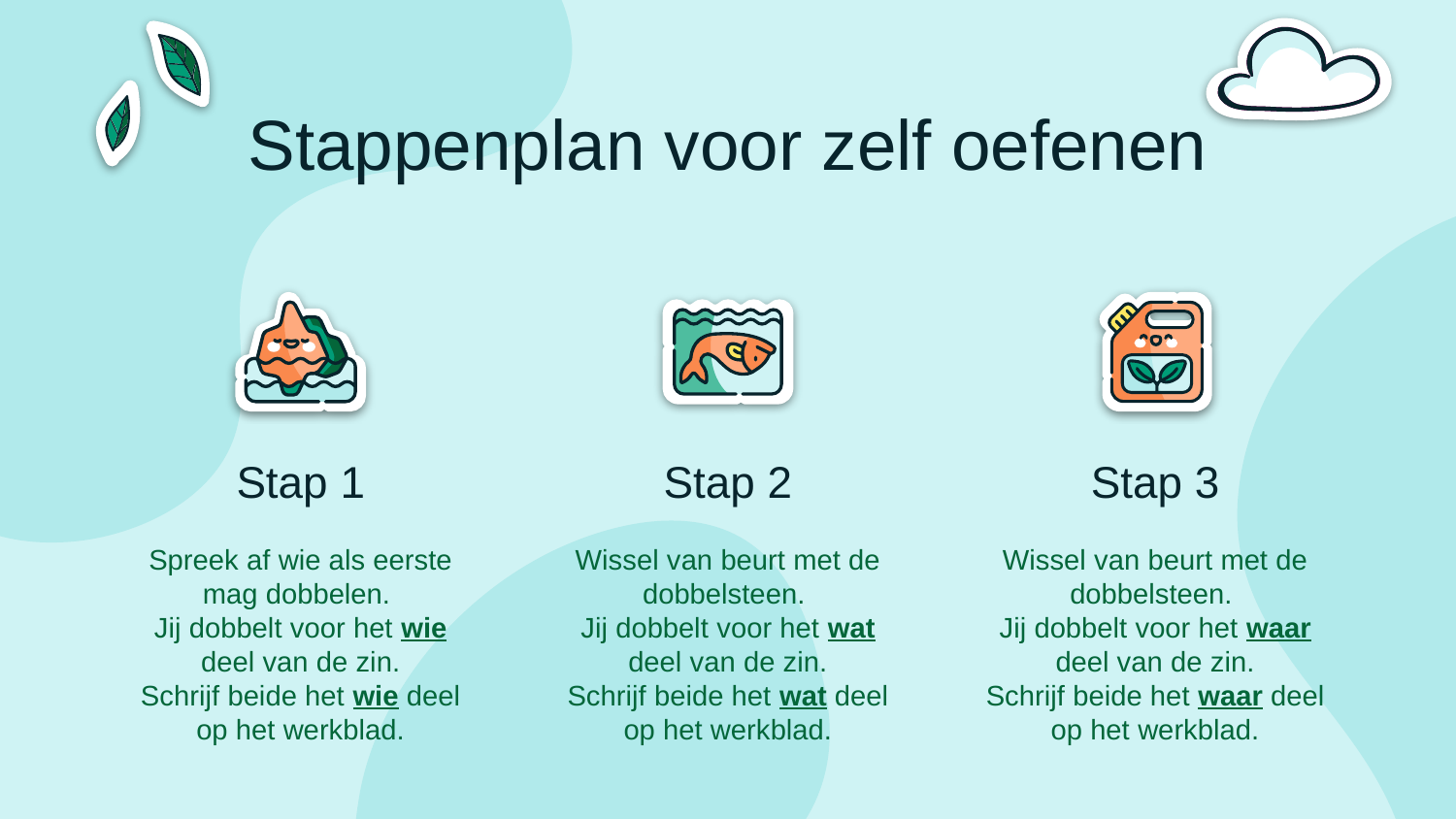

# Stappenplan voor zelf oefenen

Stap 1
Stap 2
Stap 3
Spreek af wie als eerste mag dobbelen.
Jij dobbelt voor het wie deel van de zin.
Schrijf beide het wie deel op het werkblad.
Wissel van beurt met de dobbelsteen.
Jij dobbelt voor het waar deel van de zin.
Schrijf beide het waar deel op het werkblad.
Wissel van beurt met de dobbelsteen.
Jij dobbelt voor het wat deel van de zin.
Schrijf beide het wat deel op het werkblad.